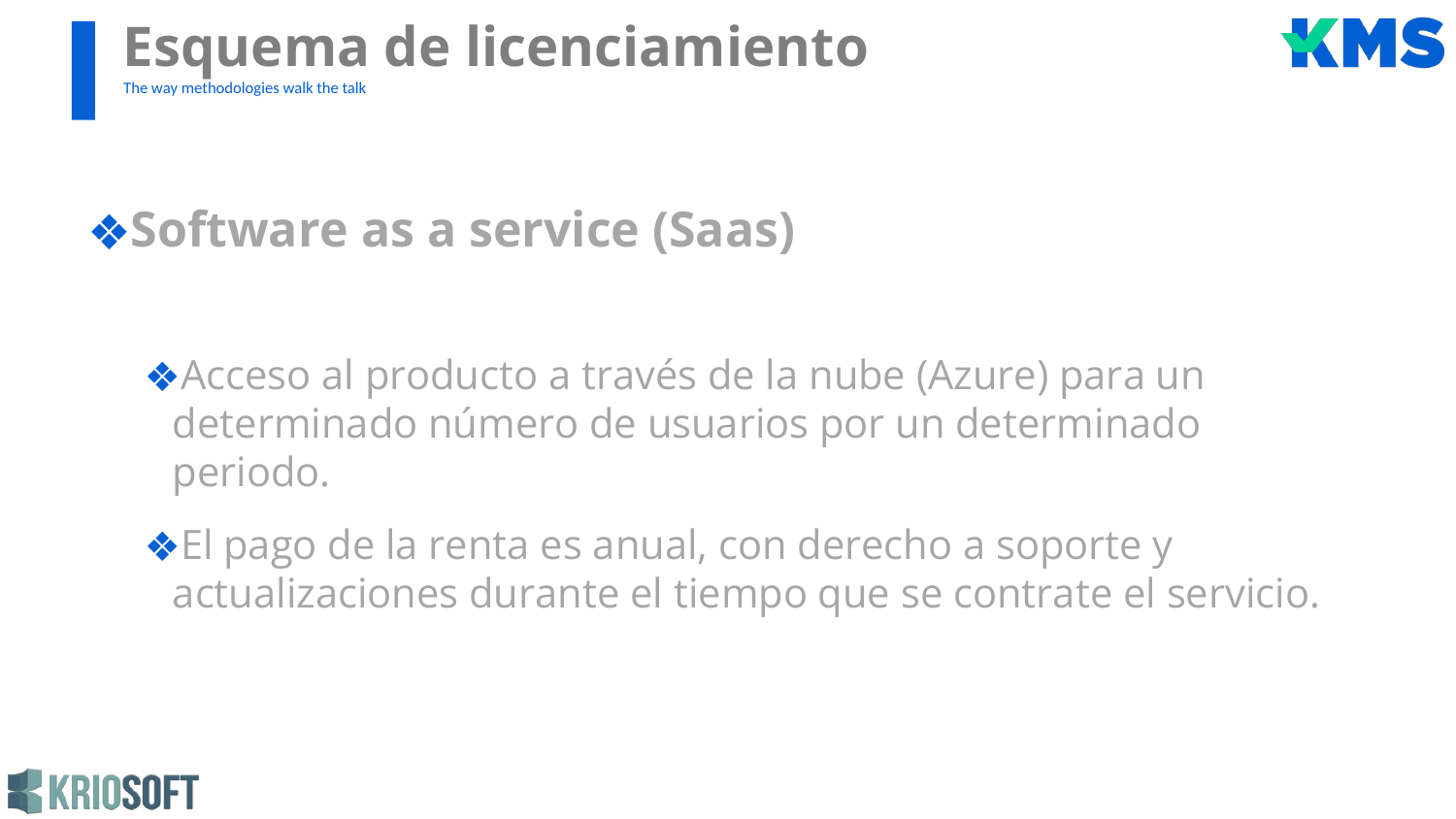

Esquema de licenciamiento

The way methodologies walk the talk
Software as a service (Saas)

Acceso al producto a través de la nube (Azure) para un determinado número de usuarios por un determinado periodo.
El pago de la renta es anual, con derecho a soporte y actualizaciones durante el tiempo que se contrate el servicio.